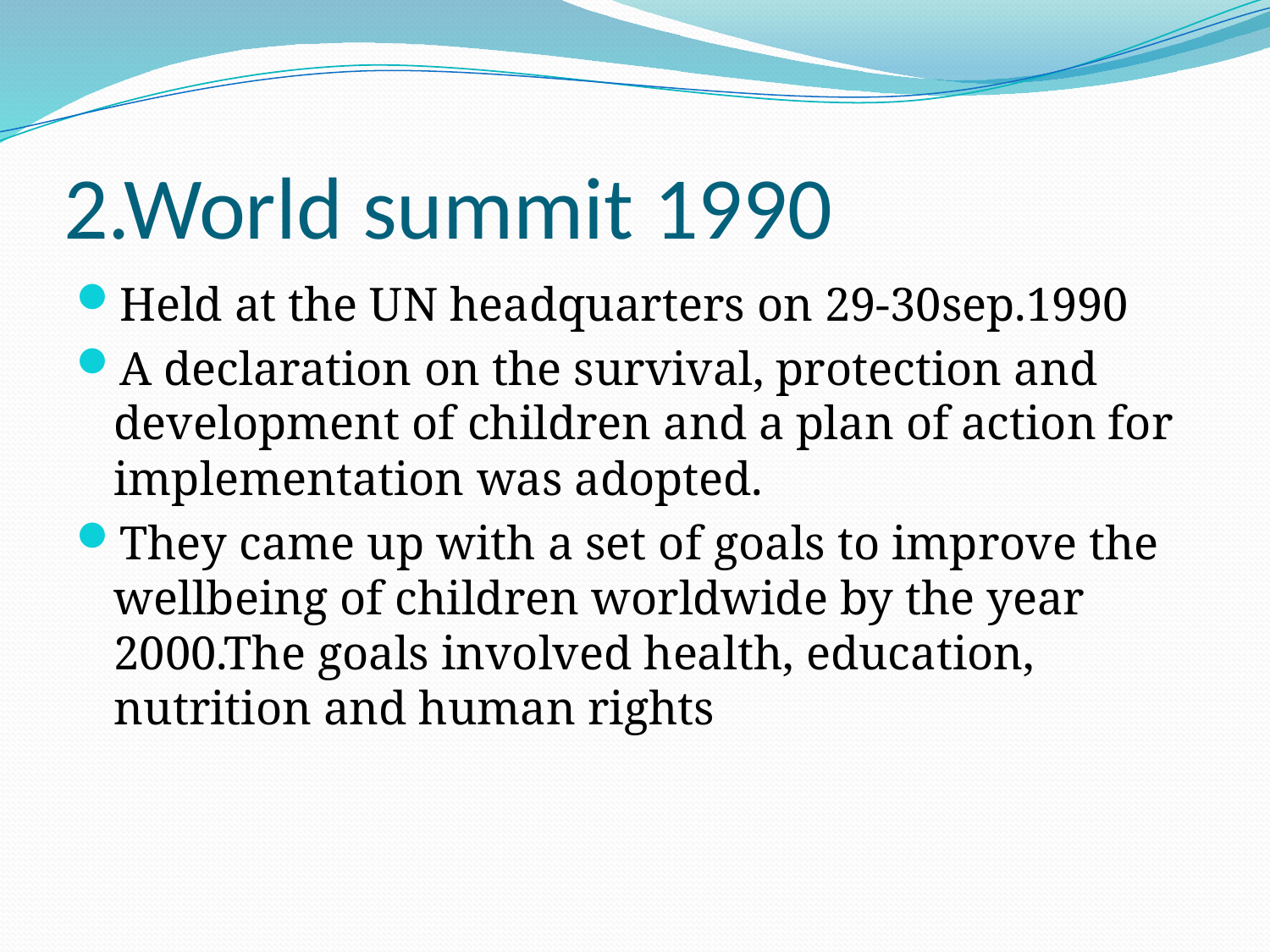

# 2.World summit 1990
Held at the UN headquarters on 29-30sep.1990
A declaration on the survival, protection and development of children and a plan of action for implementation was adopted.
They came up with a set of goals to improve the wellbeing of children worldwide by the year 2000.The goals involved health, education, nutrition and human rights